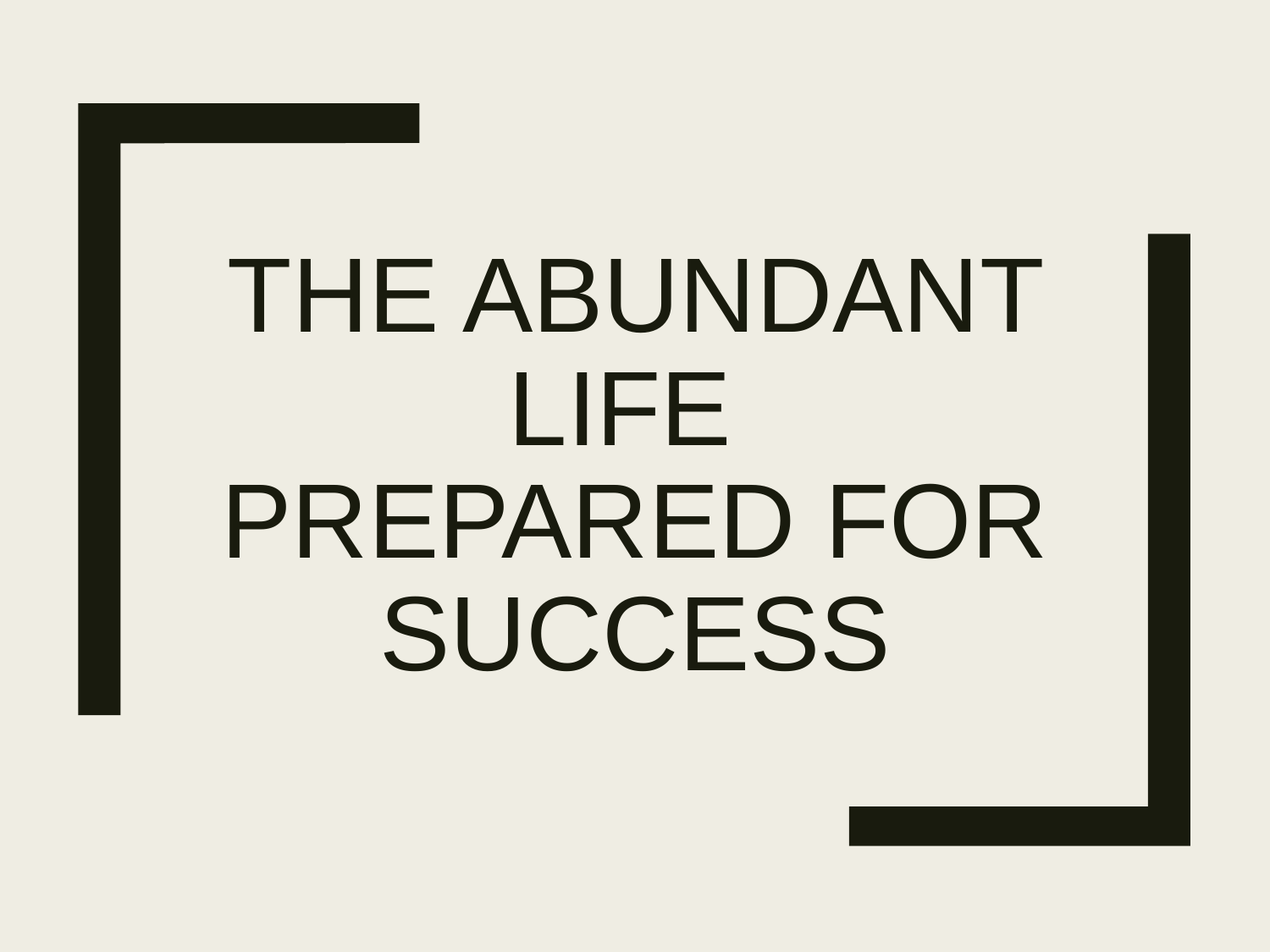

# The Abundant Life Prepared for Success